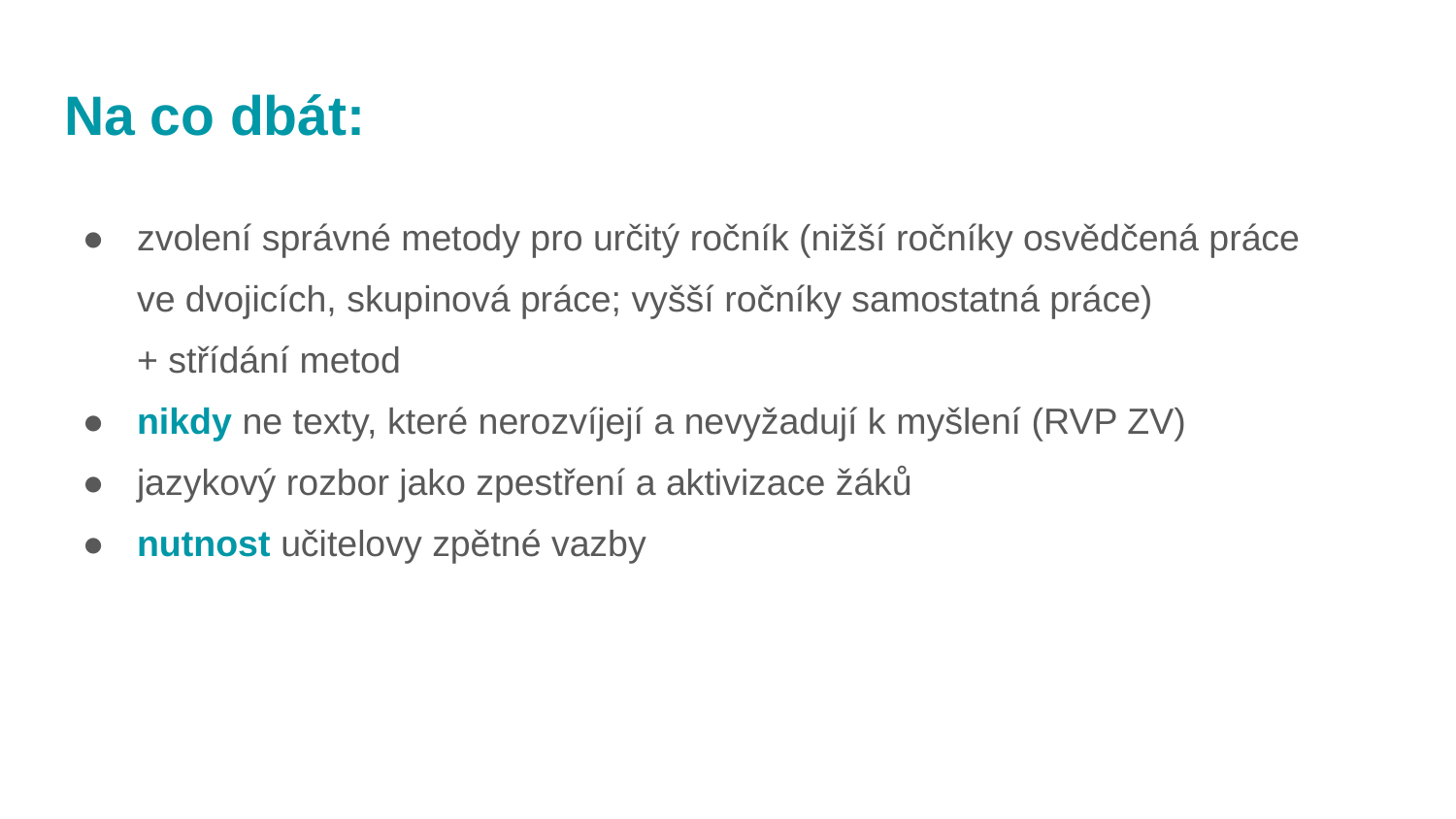

# Na co dbát:
zvolení správné metody pro určitý ročník (nižší ročníky osvědčená práce
ve dvojicích, skupinová práce; vyšší ročníky samostatná práce)
+ střídání metod
nikdy ne texty, které nerozvíjejí a nevyžadují k myšlení (RVP ZV)
jazykový rozbor jako zpestření a aktivizace žáků
nutnost učitelovy zpětné vazby